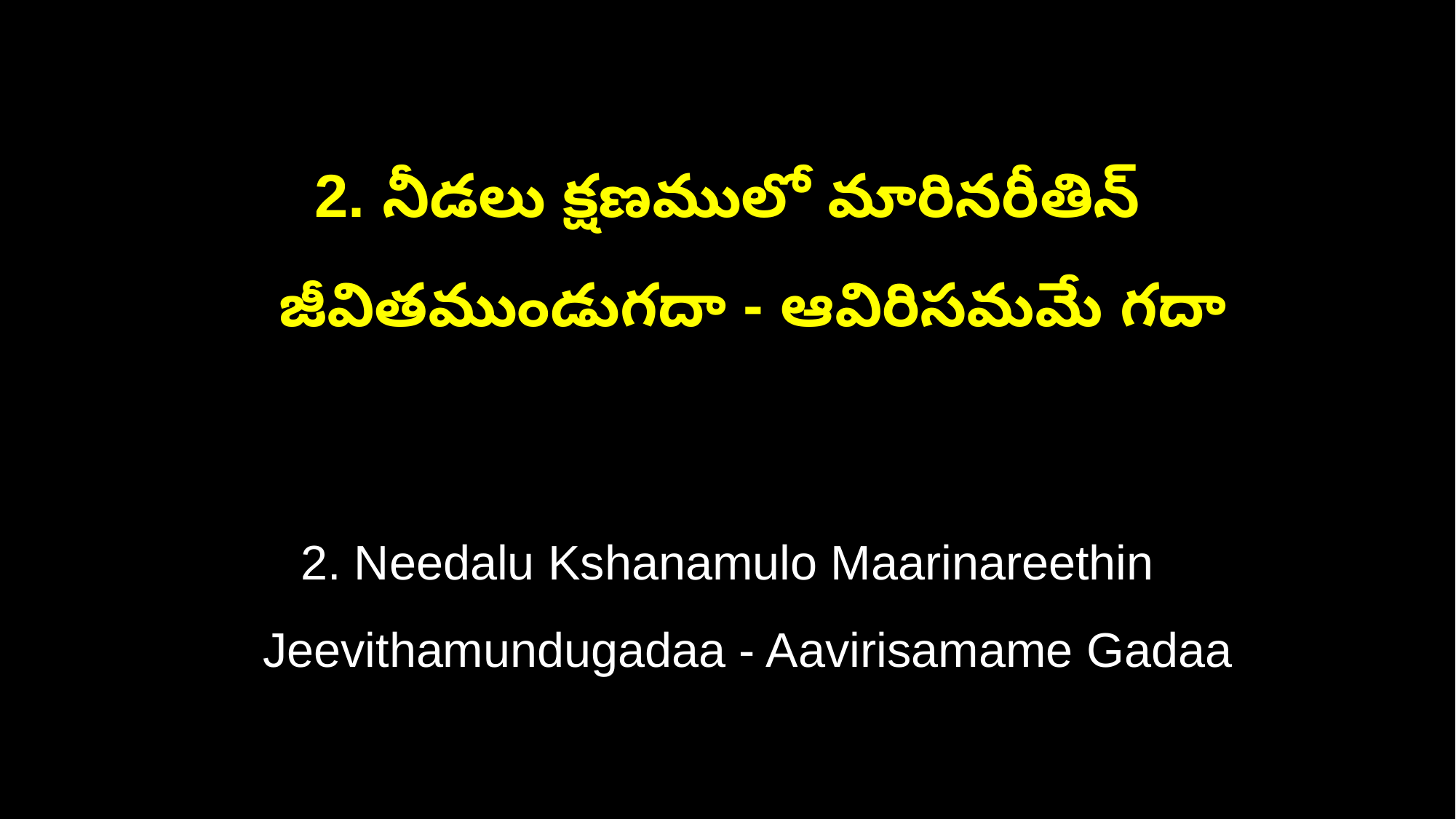

2. నీడలు క్షణములో మారినరీతిన్
   జీవితముండుగదా - ఆవిరిసమమే గదా
2. Needalu Kshanamulo Maarinareethin
   Jeevithamundugadaa - Aavirisamame Gadaa